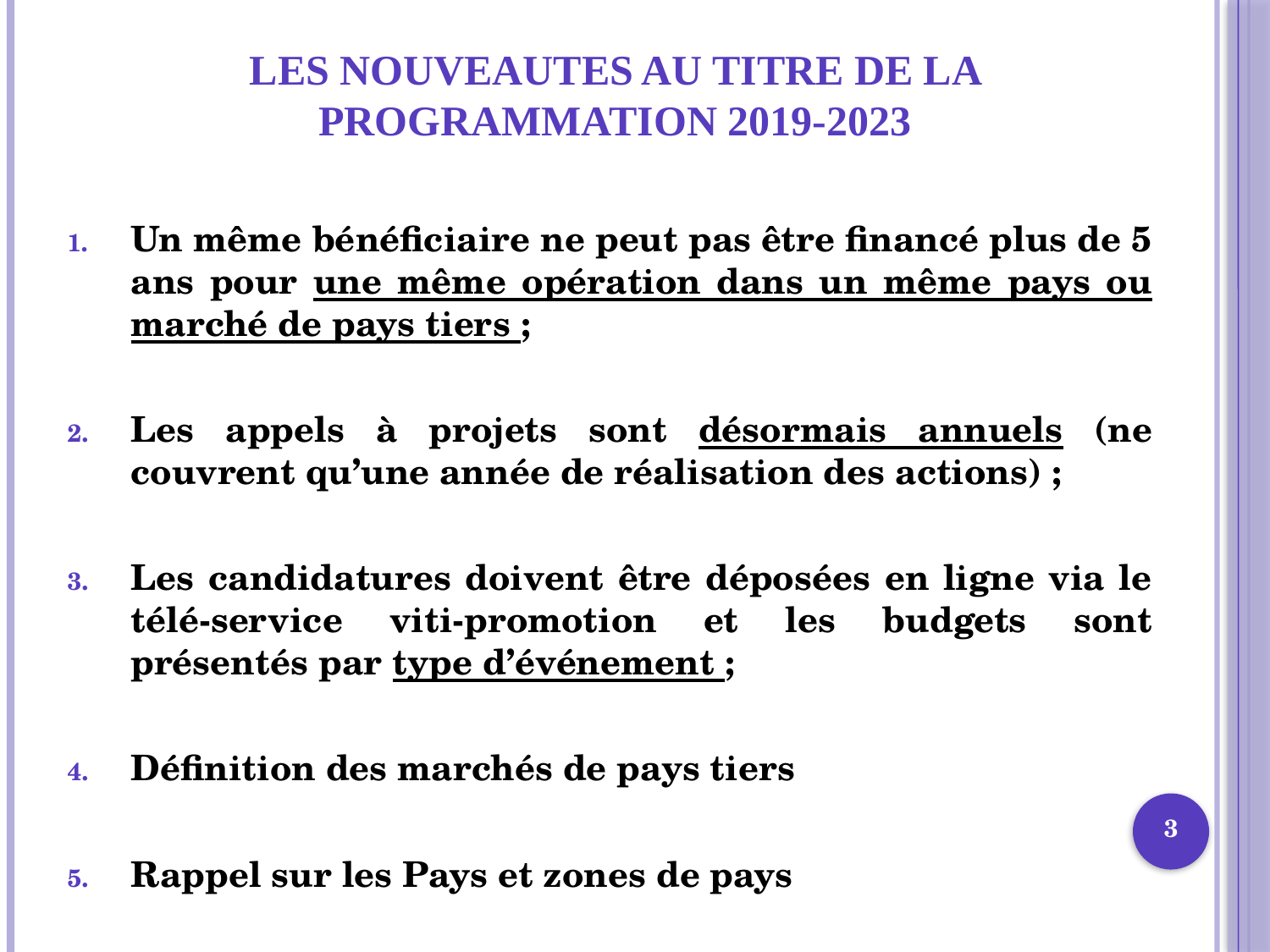

Un même bénéficiaire ne peut pas être financé plus de 5 ans pour une même opération dans un même pays ou marché de pays tiers ;

Les appels à projets sont désormais annuels (ne couvrent qu’une année de réalisation des actions) ;

Les candidatures doivent être déposées en ligne via le télé-service viti-promotion et les budgets sont présentés par type d’événement ;

Définition des marchés de pays tiers

Rappel sur les Pays et zones de pays

LES NOUVEAUTES AU TITRE DE LA PROGRAMMATION 2019-2023
3